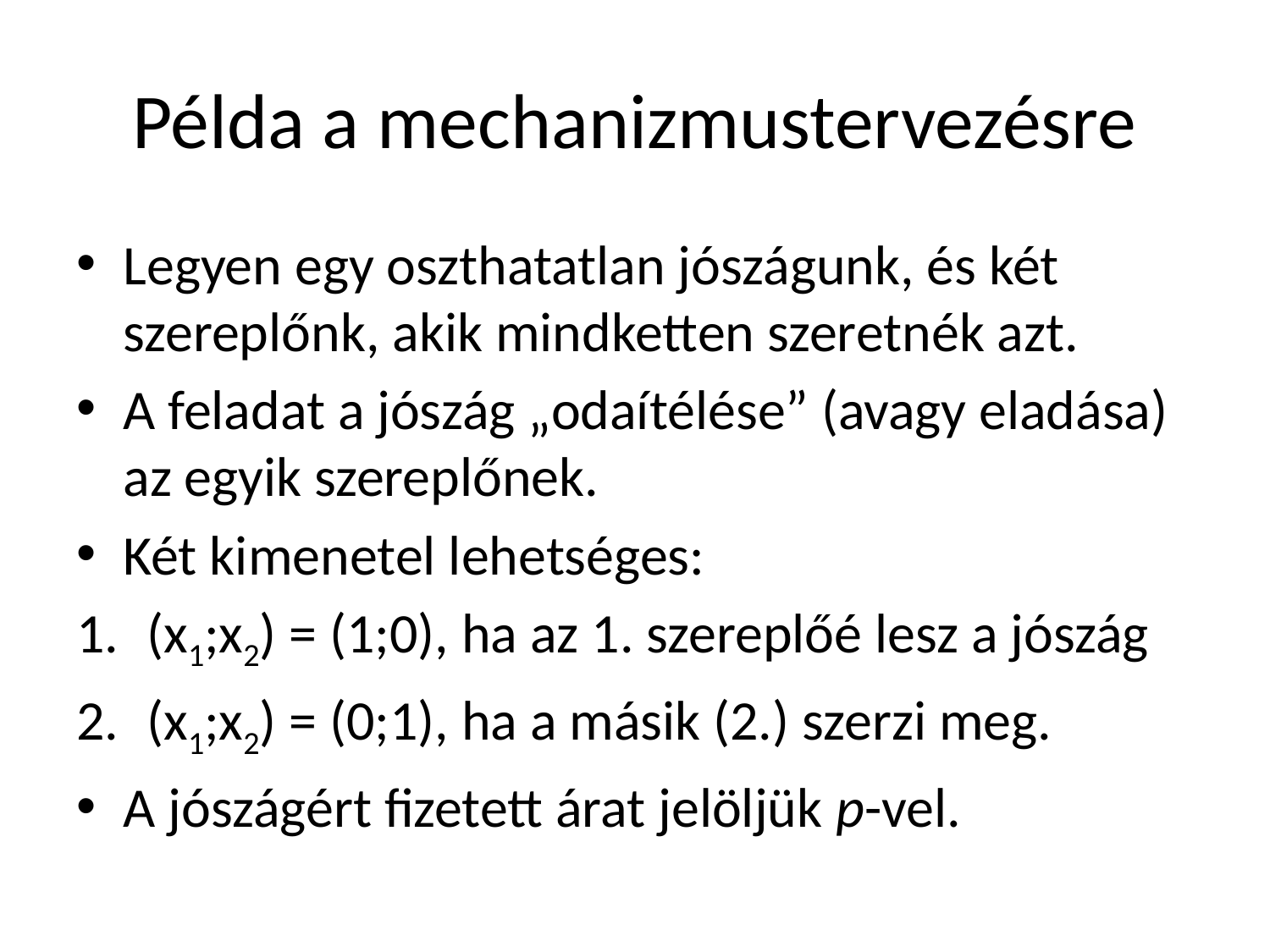

# Példa a mechanizmustervezésre
Legyen egy oszthatatlan jószágunk, és két szereplőnk, akik mindketten szeretnék azt.
A feladat a jószág „odaítélése” (avagy eladása) az egyik szereplőnek.
Két kimenetel lehetséges:
(x1;x2) = (1;0), ha az 1. szereplőé lesz a jószág
(x1;x2) = (0;1), ha a másik (2.) szerzi meg.
A jószágért fizetett árat jelöljük p-vel.